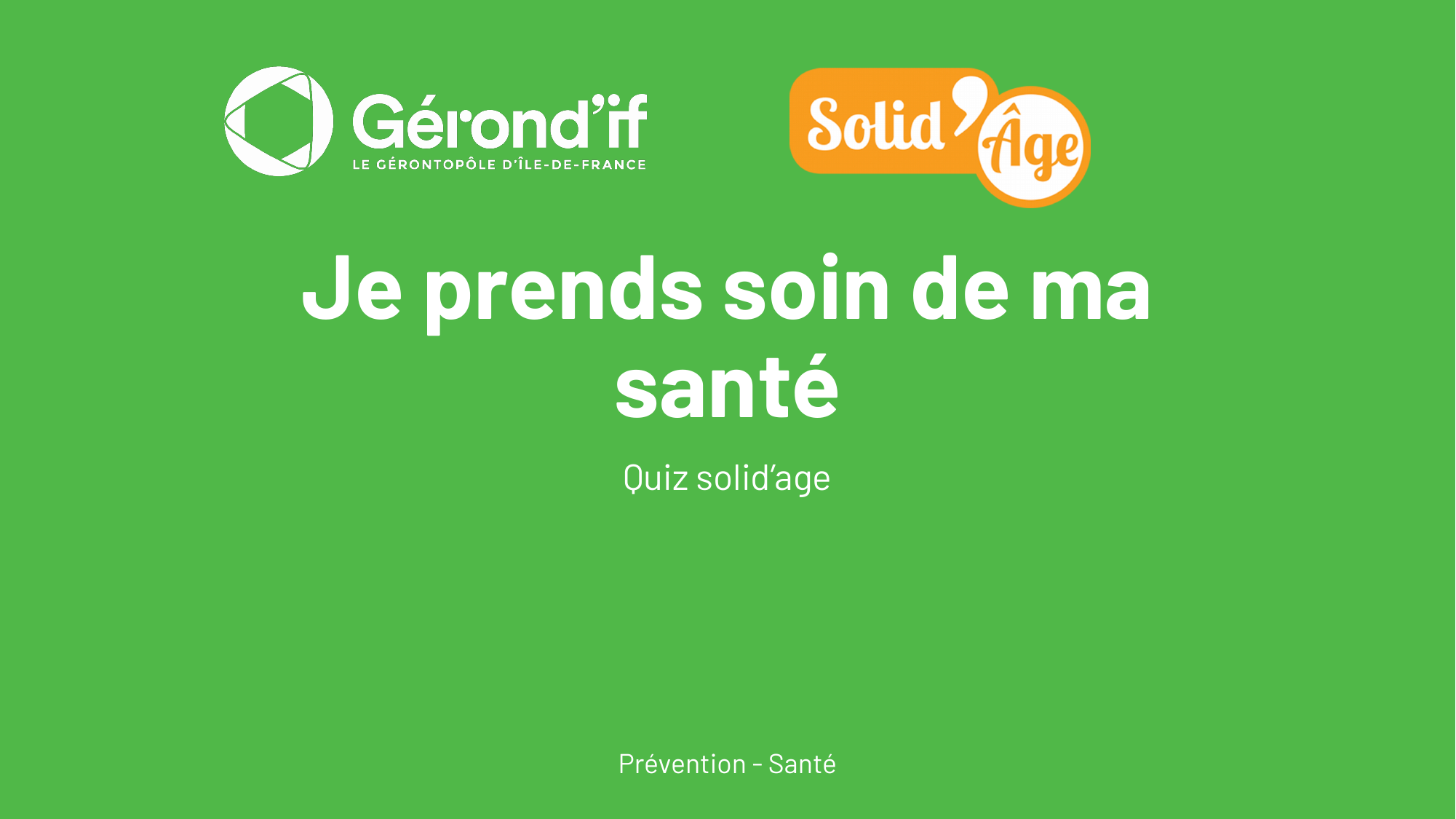

# Je prends soin de ma santé
Quiz solid’age
Prévention - Santé